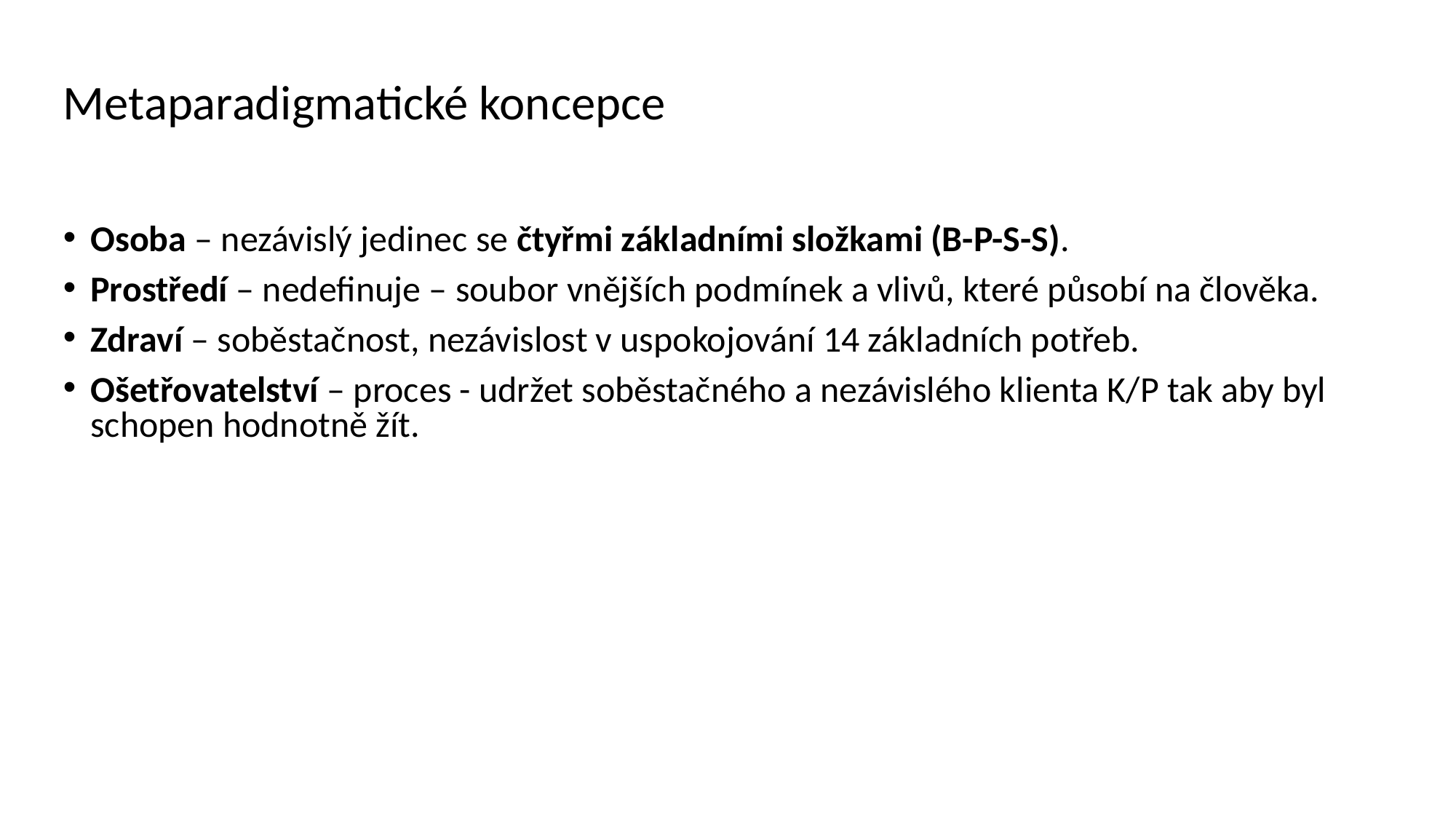

Metaparadigmatické koncepce
Osoba – nezávislý jedinec se čtyřmi základními složkami (B-P-S-S).
Prostředí – nedefinuje – soubor vnějších podmínek a vlivů, které působí na člověka.
Zdraví – soběstačnost, nezávislost v uspokojování 14 základních potřeb.
Ošetřovatelství – proces - udržet soběstačného a nezávislého klienta K/P tak aby byl schopen hodnotně žít.